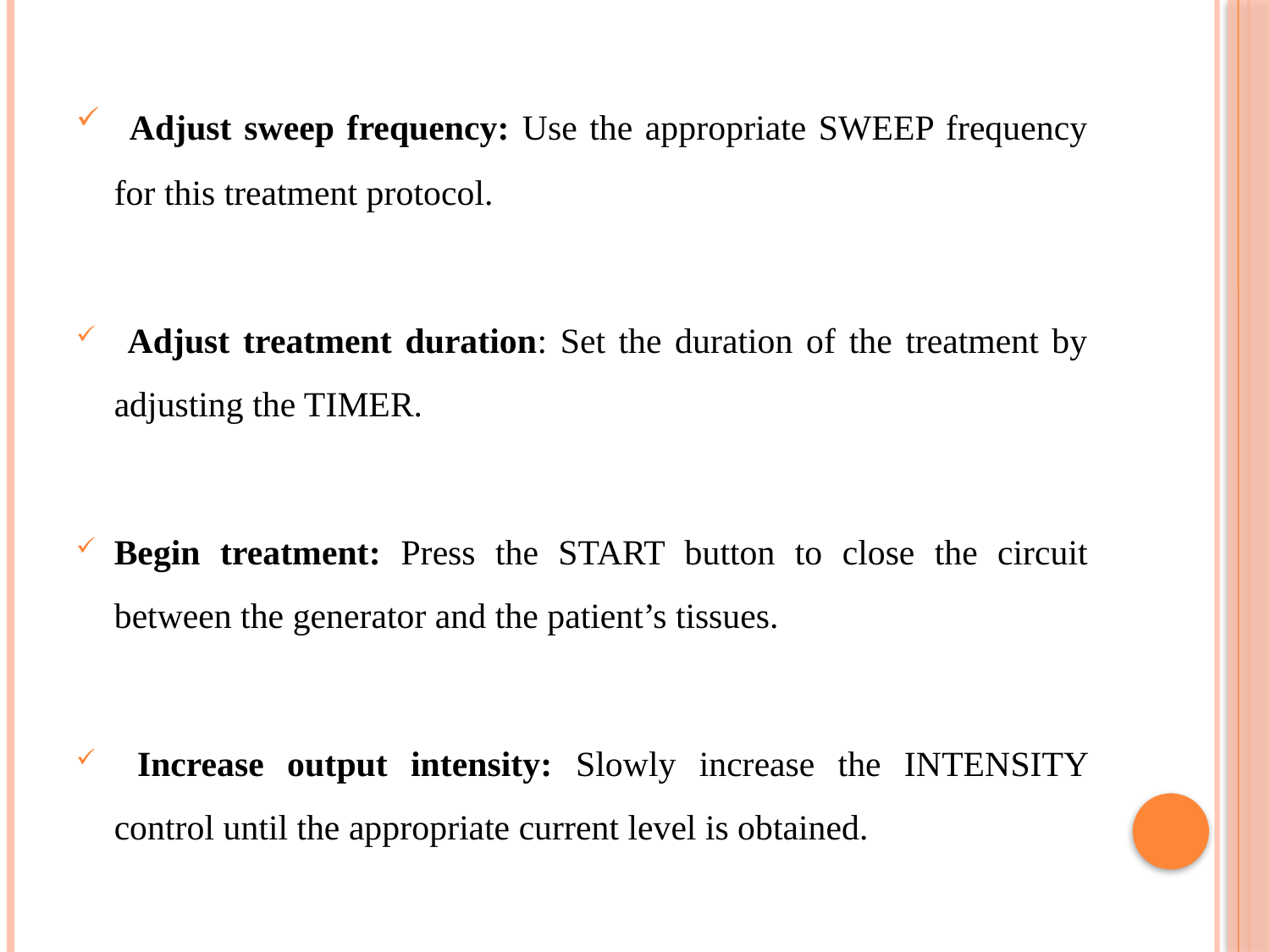

Adjust sweep frequency: Use the appropriate SWEEP frequency for this treatment protocol.

 Adjust treatment duration: Set the duration of the treatment by adjusting the TIMER.

Begin treatment: Press the START button to close the circuit between the generator and the patient’s tissues.

 Increase output intensity: Slowly increase the INTENSITY control until the appropriate current level is obtained.